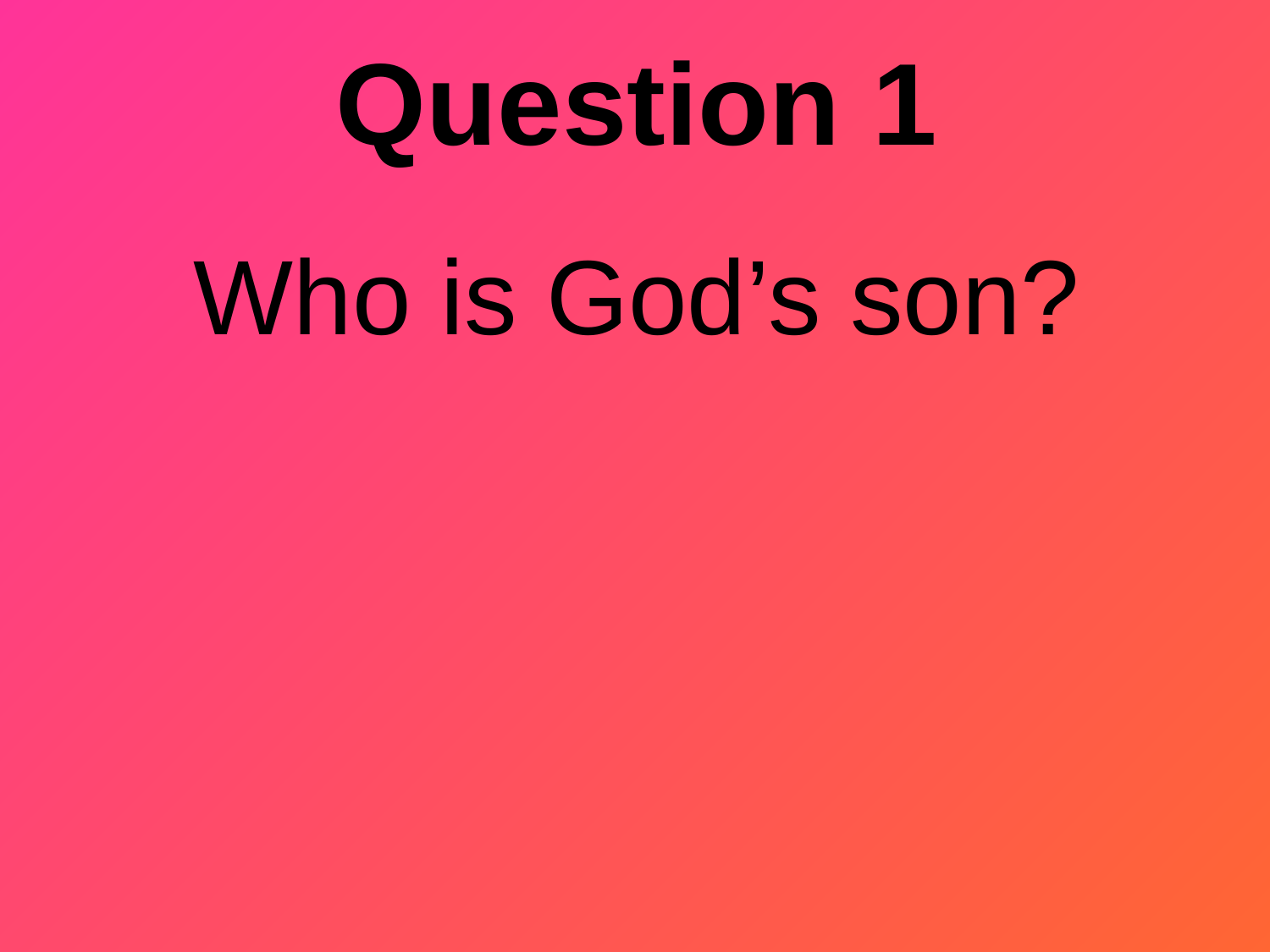

# Question 1
Who is God’s son?